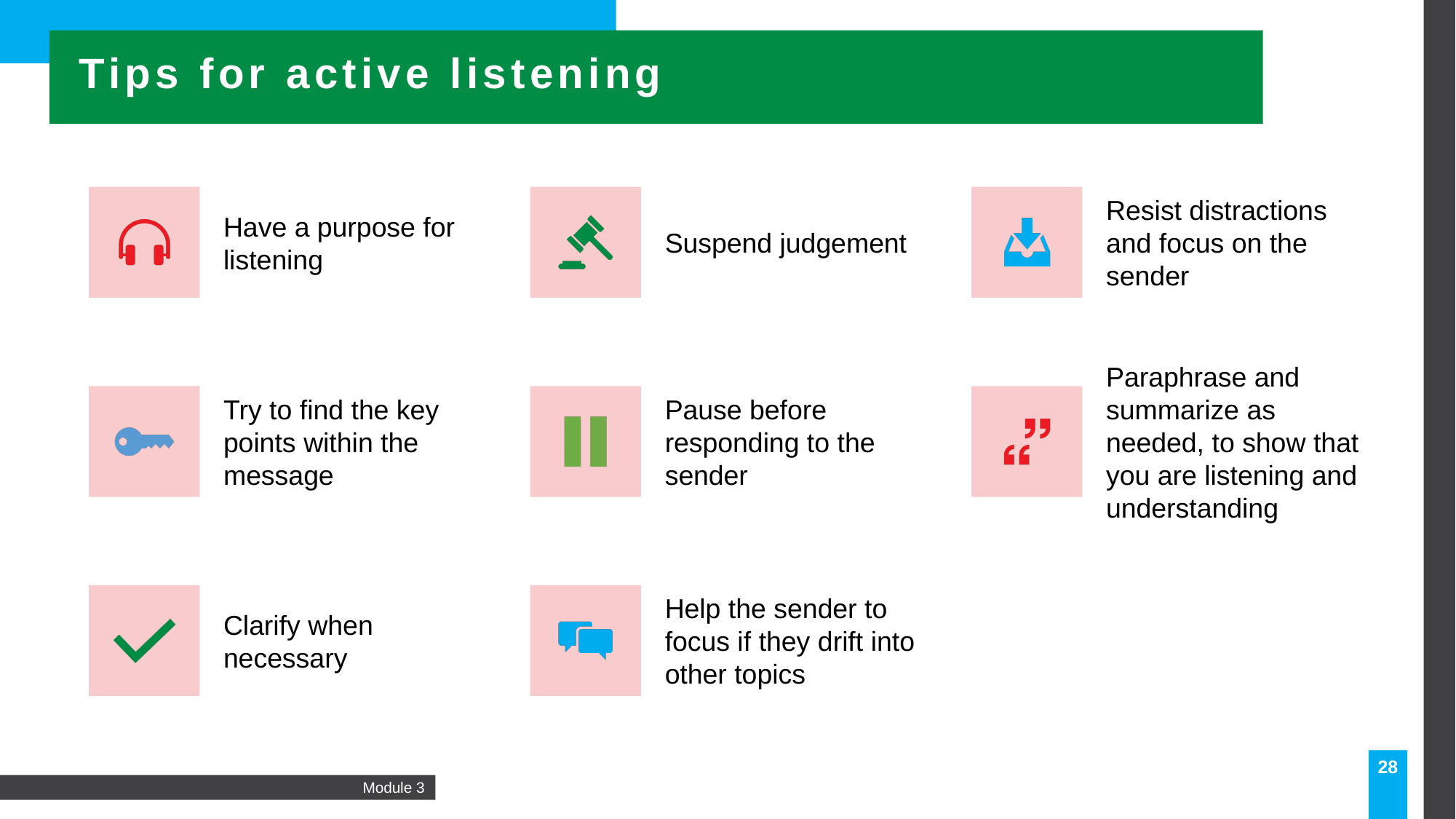

Tips for active listening
Have a purpose for listening
Suspend judgement
Resist distractions and focus on the sender
Try to find the key points within the message
Pause before responding to the sender
Paraphrase and summarize as needed, to show that you are listening and understanding
Clarify when necessary
Help the sender to focus if they drift into other topics
28
Module 3